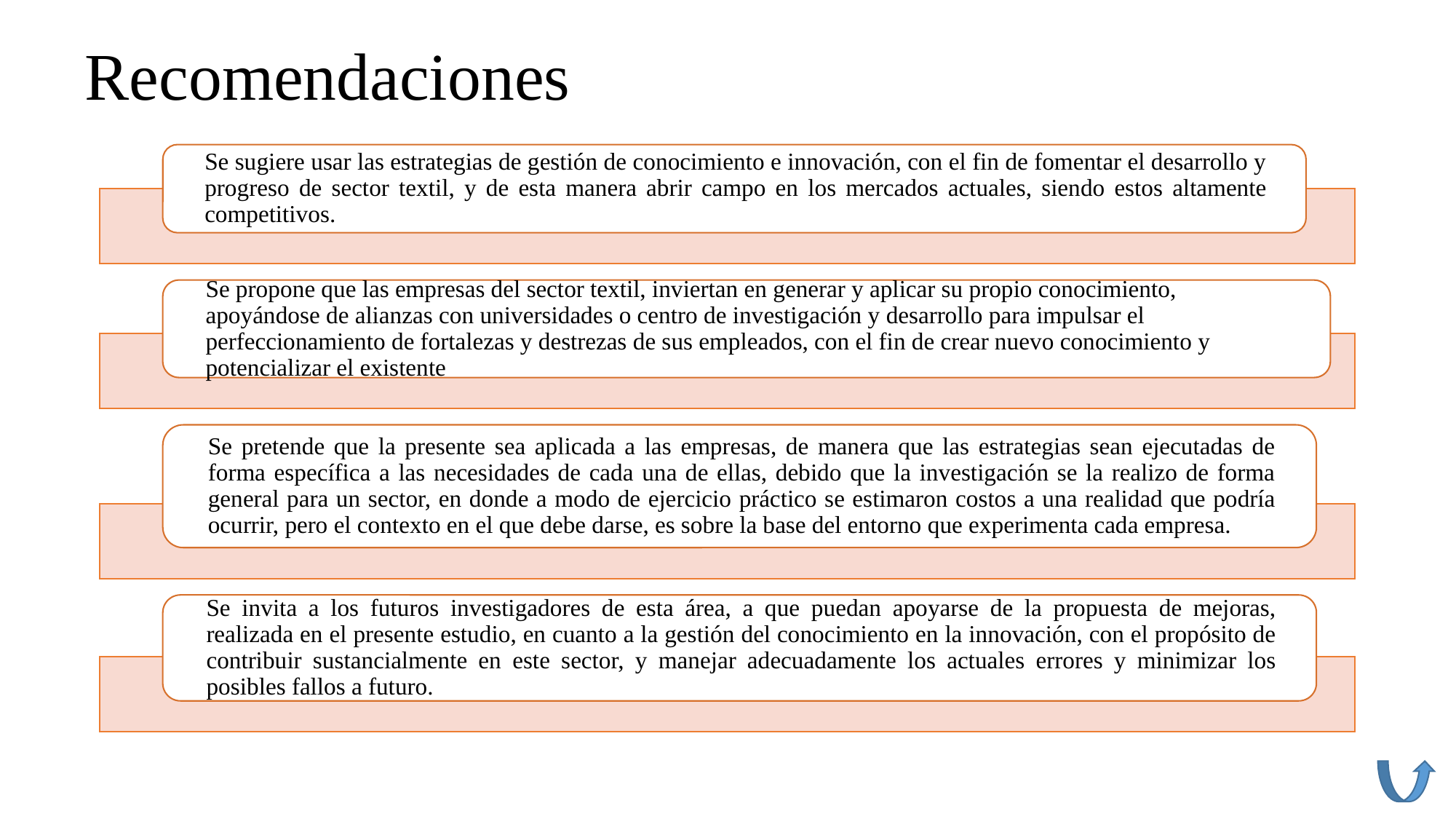

# Recomendaciones
Se sugiere usar las estrategias de gestión de conocimiento e innovación, con el fin de fomentar el desarrollo y progreso de sector textil, y de esta manera abrir campo en los mercados actuales, siendo estos altamente competitivos.
Se propone que las empresas del sector textil, inviertan en generar y aplicar su propio conocimiento, apoyándose de alianzas con universidades o centro de investigación y desarrollo para impulsar el perfeccionamiento de fortalezas y destrezas de sus empleados, con el fin de crear nuevo conocimiento y potencializar el existente
Se pretende que la presente sea aplicada a las empresas, de manera que las estrategias sean ejecutadas de forma específica a las necesidades de cada una de ellas, debido que la investigación se la realizo de forma general para un sector, en donde a modo de ejercicio práctico se estimaron costos a una realidad que podría ocurrir, pero el contexto en el que debe darse, es sobre la base del entorno que experimenta cada empresa.
Se invita a los futuros investigadores de esta área, a que puedan apoyarse de la propuesta de mejoras, realizada en el presente estudio, en cuanto a la gestión del conocimiento en la innovación, con el propósito de contribuir sustancialmente en este sector, y manejar adecuadamente los actuales errores y minimizar los posibles fallos a futuro.